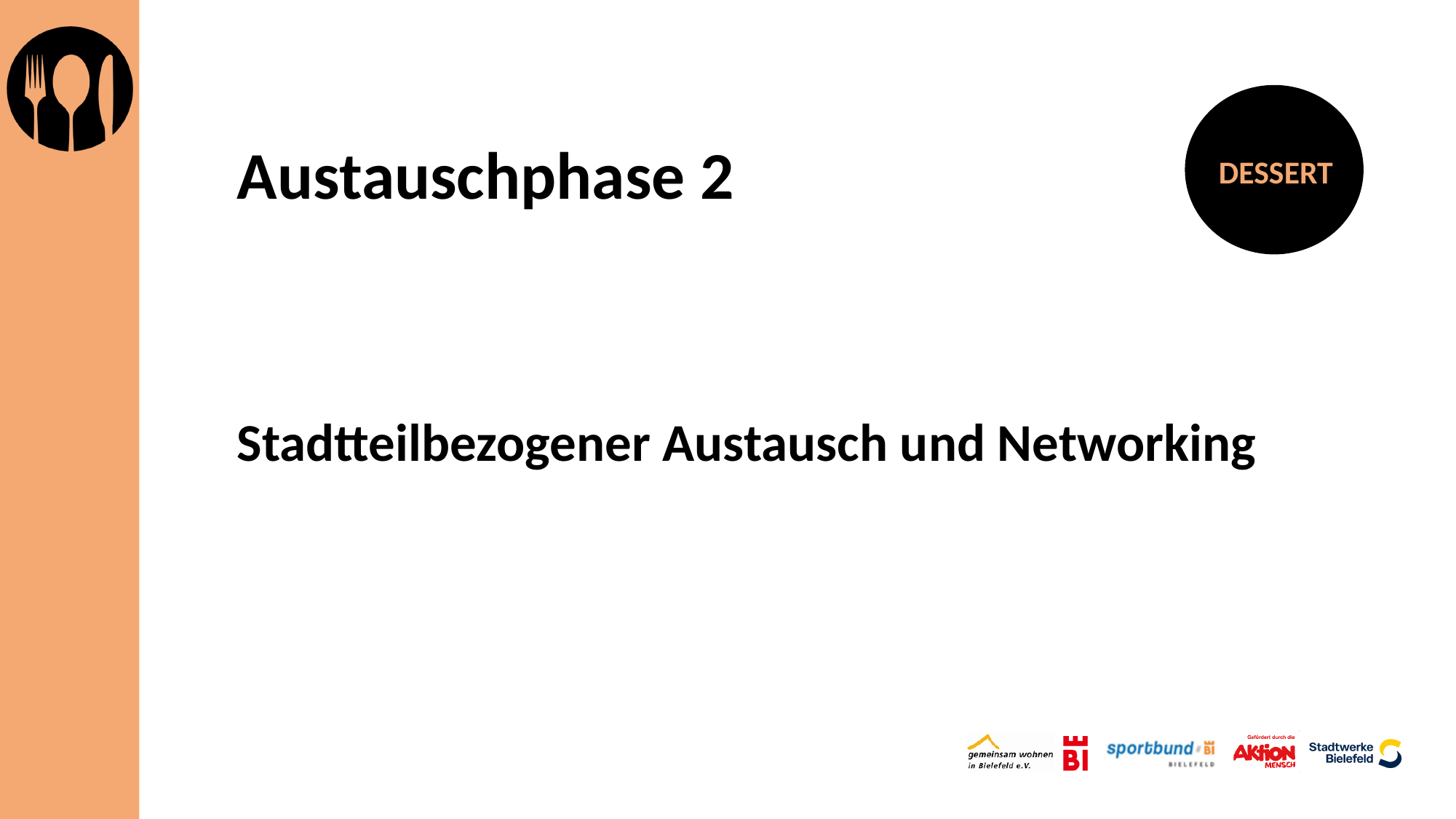

# Austauschphase 2
DESSERT
Stadtteilbezogener Austausch und Networking